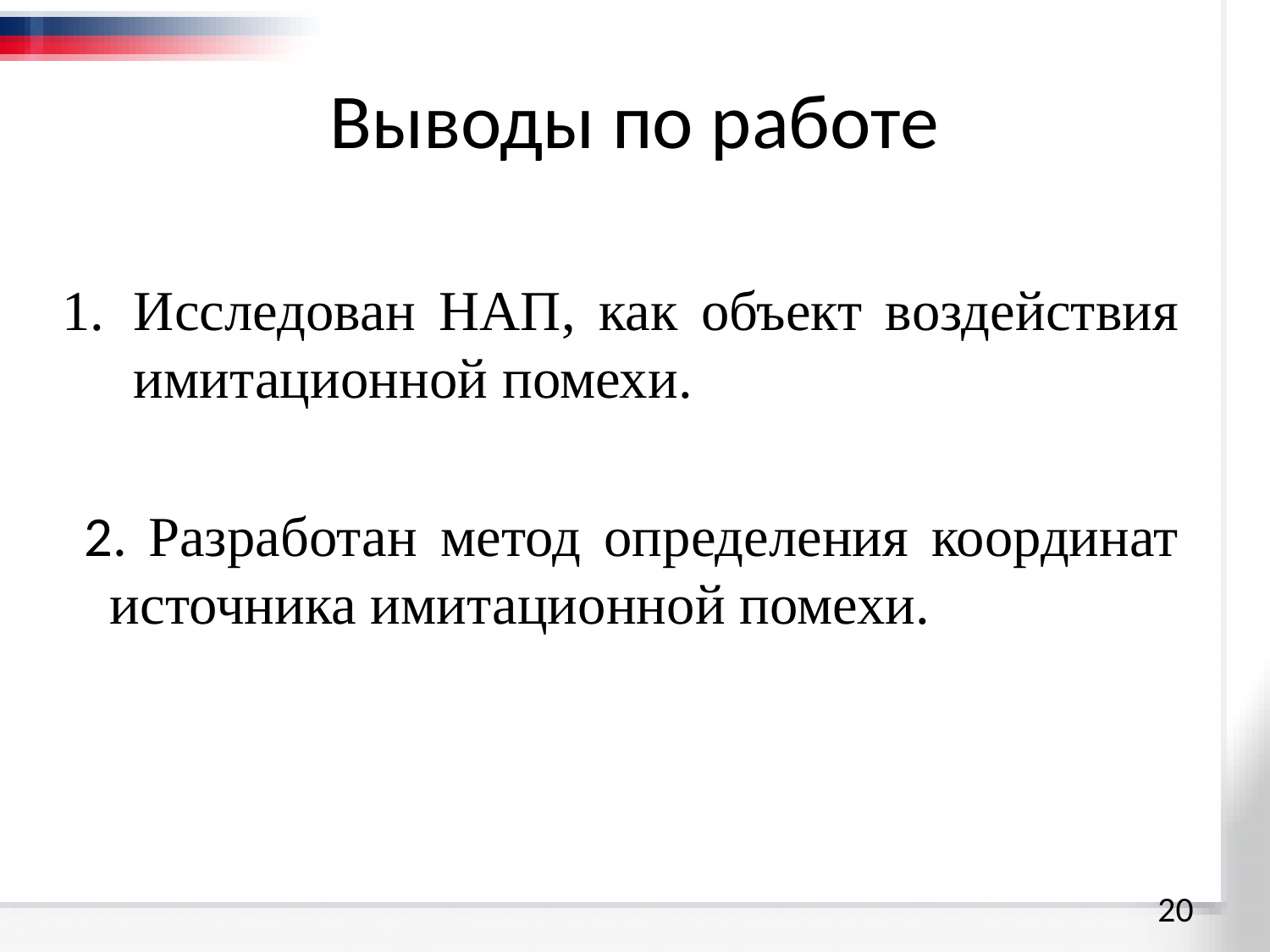

# Выводы по работе
Исследован НАП, как объект воздействия имитационной помехи.

 2. Разработан метод определения координат источника имитационной помехи.

20